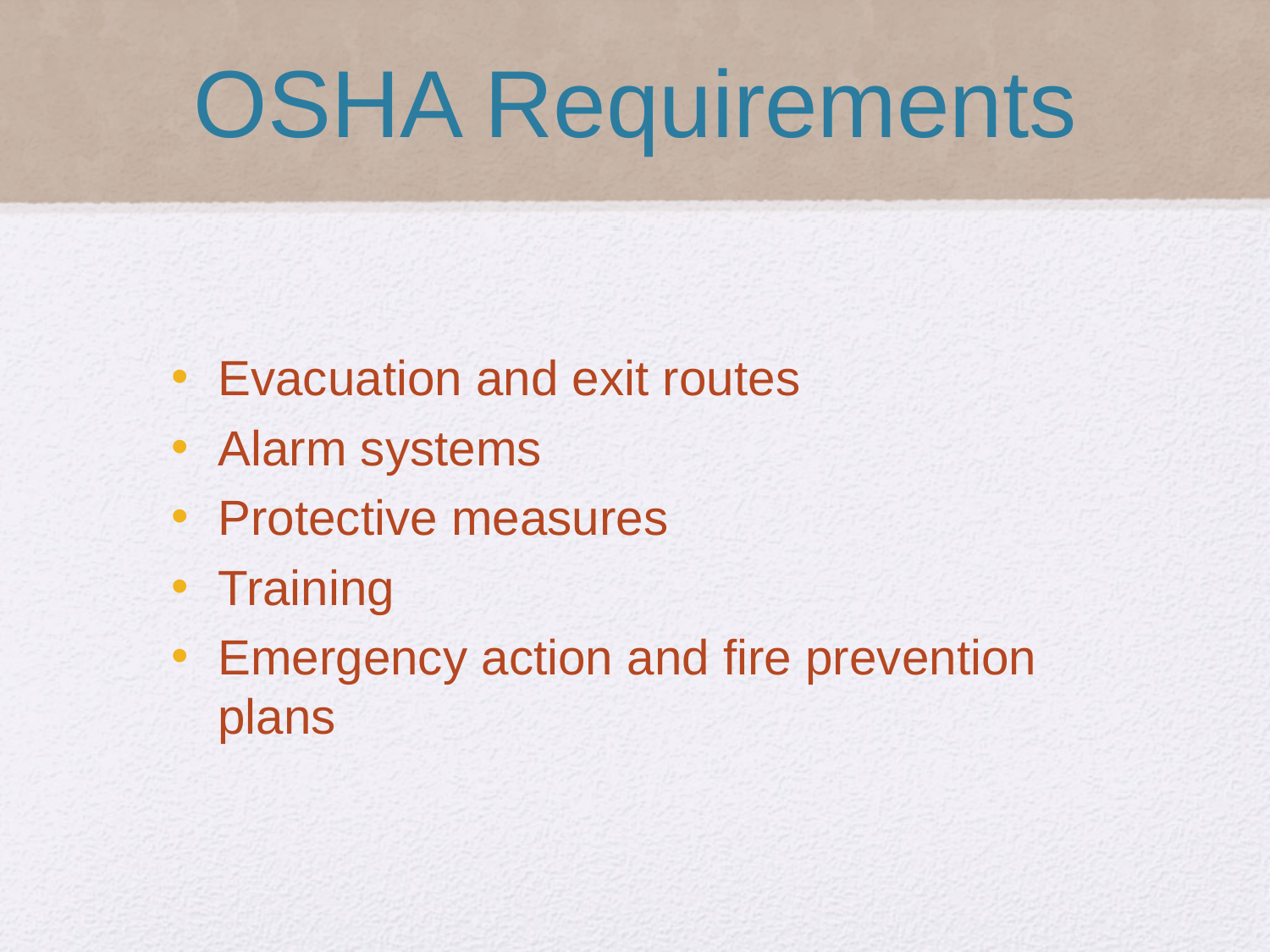

# OSHA Requirements

Evacuation and exit routes
Alarm systems
Protective measures
Training
Emergency action and fire prevention plans